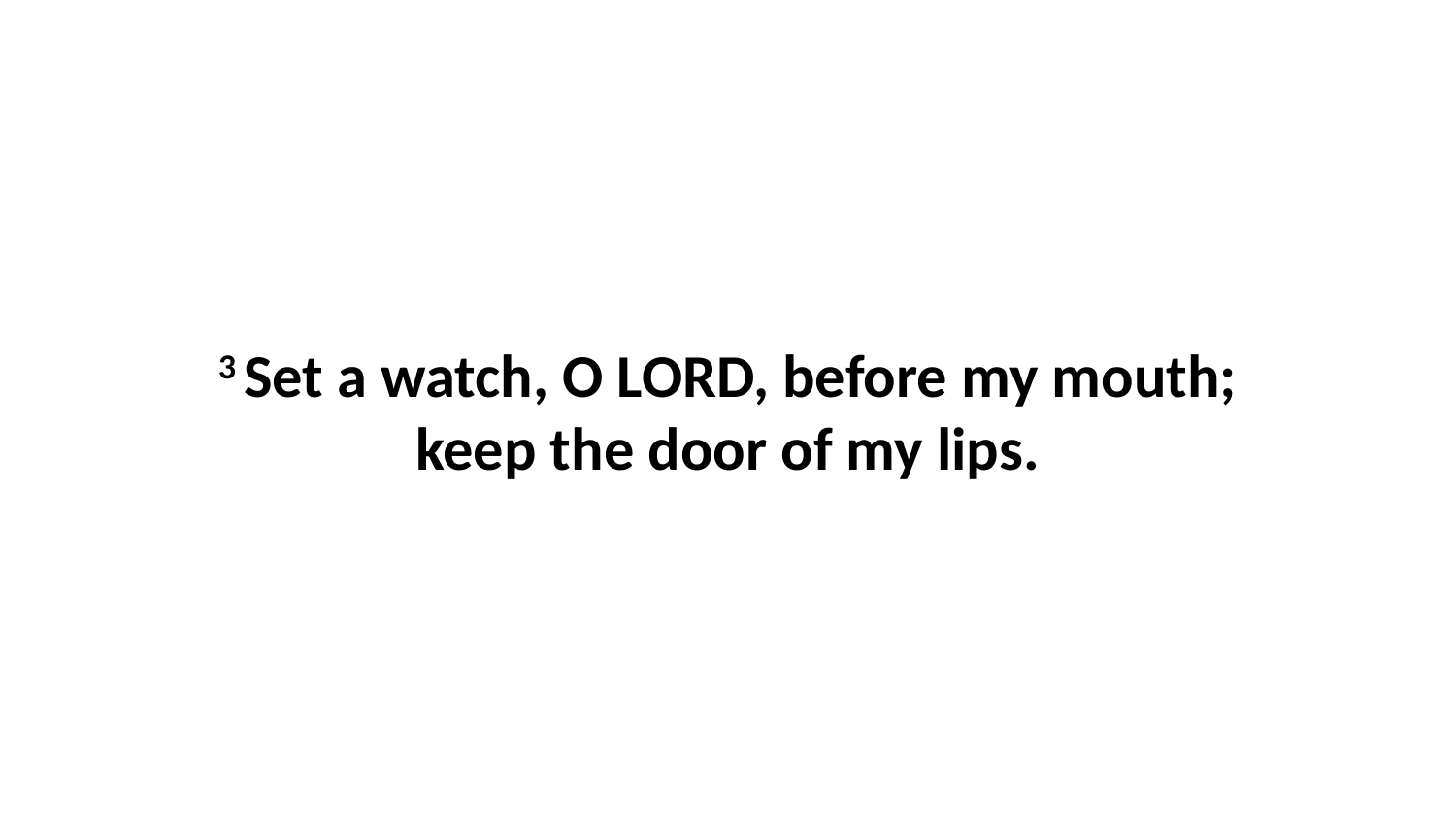

3 Set a watch, O LORD, before my mouth; keep the door of my lips.